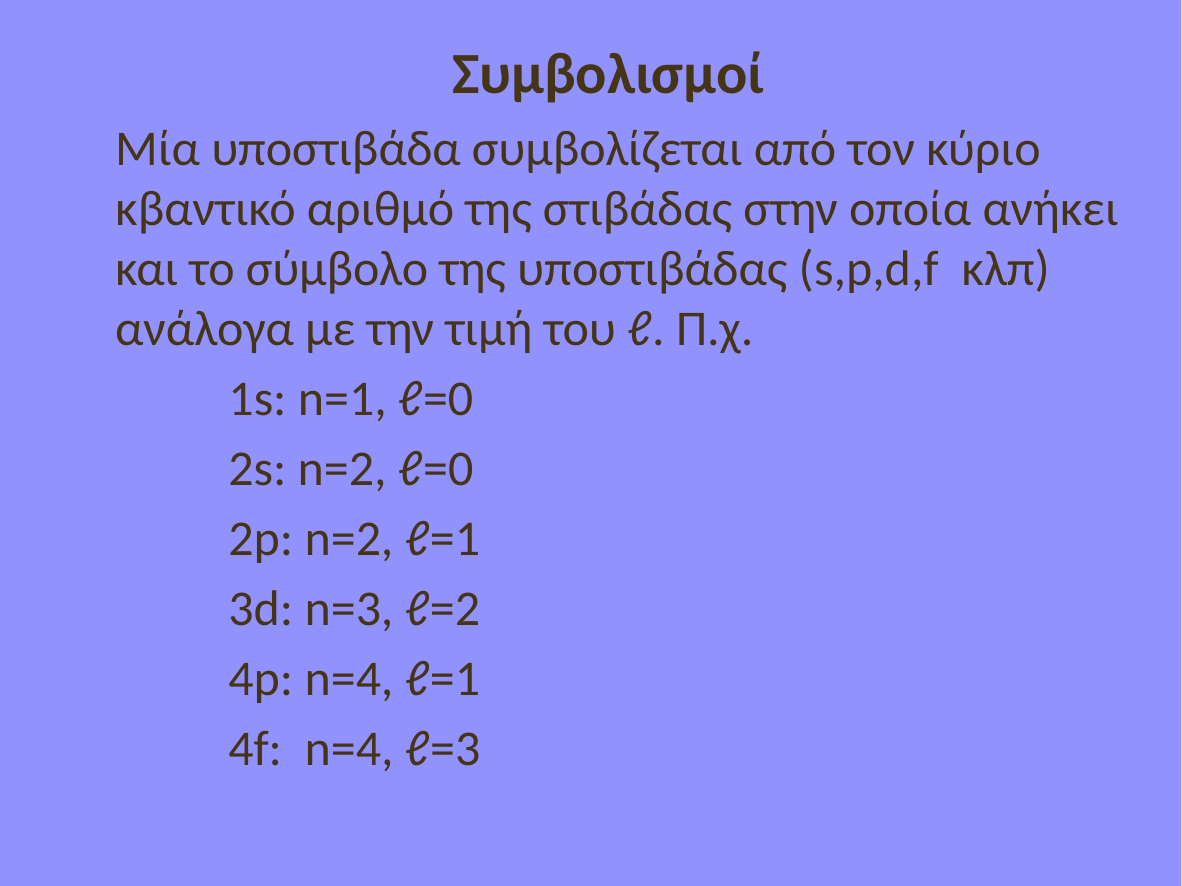

# Συμβολισμοί
	Μία υποστιβάδα συμβολίζεται από τον κύριο κβαντικό αριθμό της στιβάδας στην οποία ανήκει και το σύμβολο της υποστιβάδας (s,p,d,f  κλπ) ανάλογα με την τιμή του ℓ. Π.χ.
              1s: n=1, ℓ=0
              2s: n=2, ℓ=0
              2p: n=2, ℓ=1
              3d: n=3, ℓ=2
              4p: n=4, ℓ=1
              4f:  n=4, ℓ=3